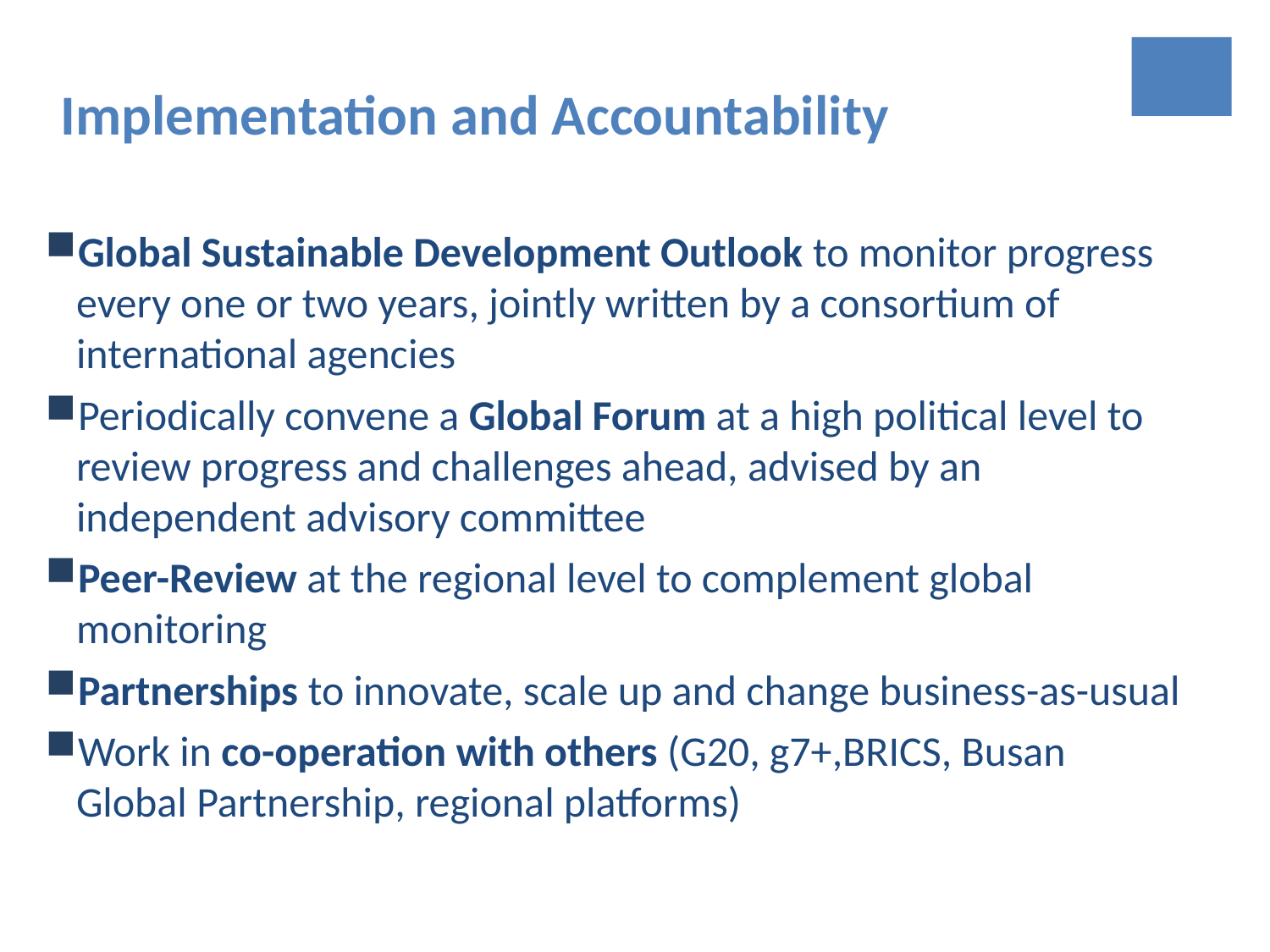

Implementation and Accountability

Global Sustainable Development Outlook to monitor progress every one or two years, jointly written by a consortium of international agencies
Periodically convene a Global Forum at a high political level to review progress and challenges ahead, advised by an independent advisory committee
Peer-Review at the regional level to complement global monitoring
Partnerships to innovate, scale up and change business-as-usual
Work in co-operation with others (G20, g7+,BRICS, Busan Global Partnership, regional platforms)